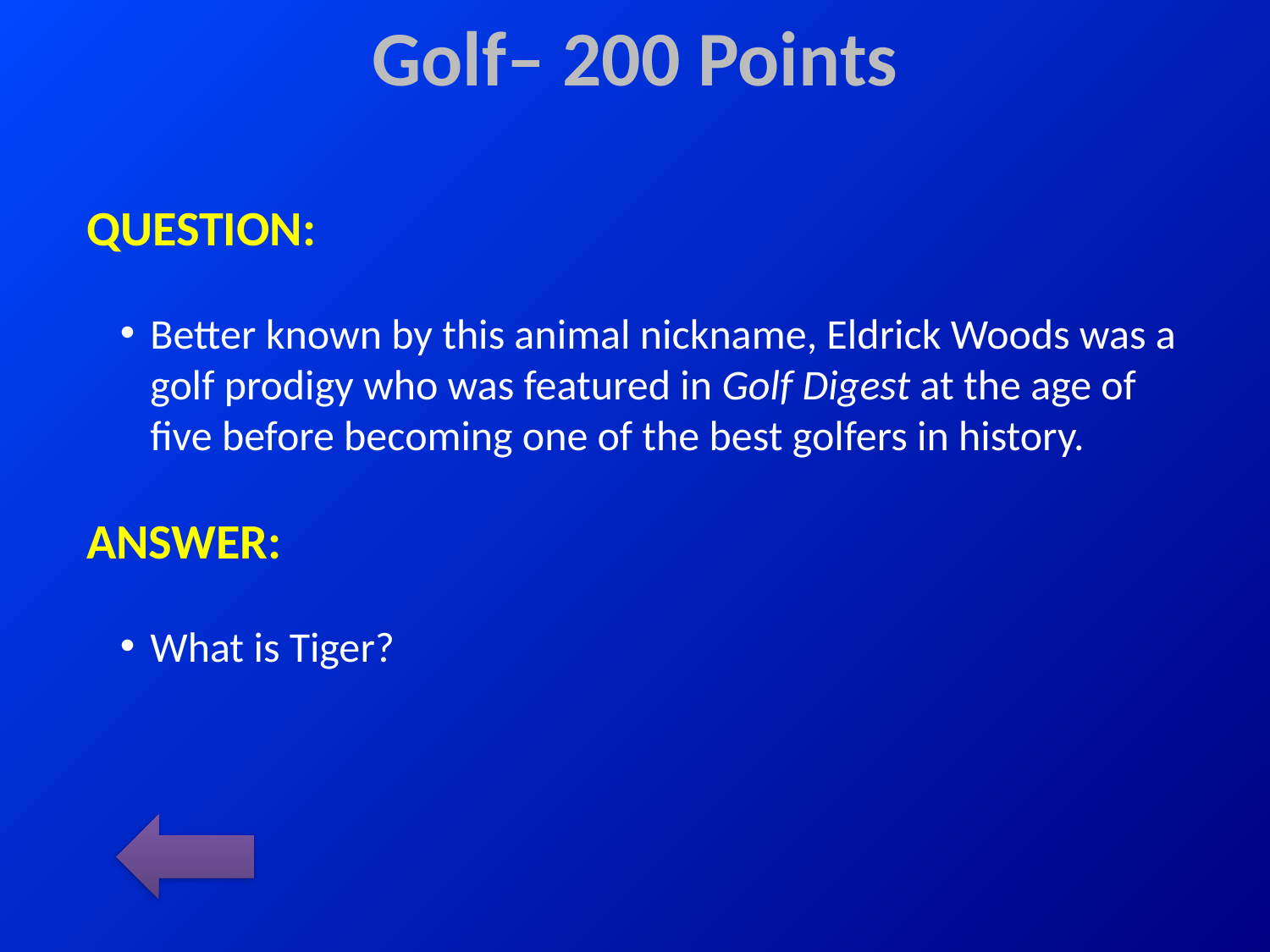

# Golf– 200 Points
QUESTION:

Better known by this animal nickname, Eldrick Woods was a golf prodigy who was featured in Golf Digest at the age of five before becoming one of the best golfers in history.

ANSWER:

What is Tiger?